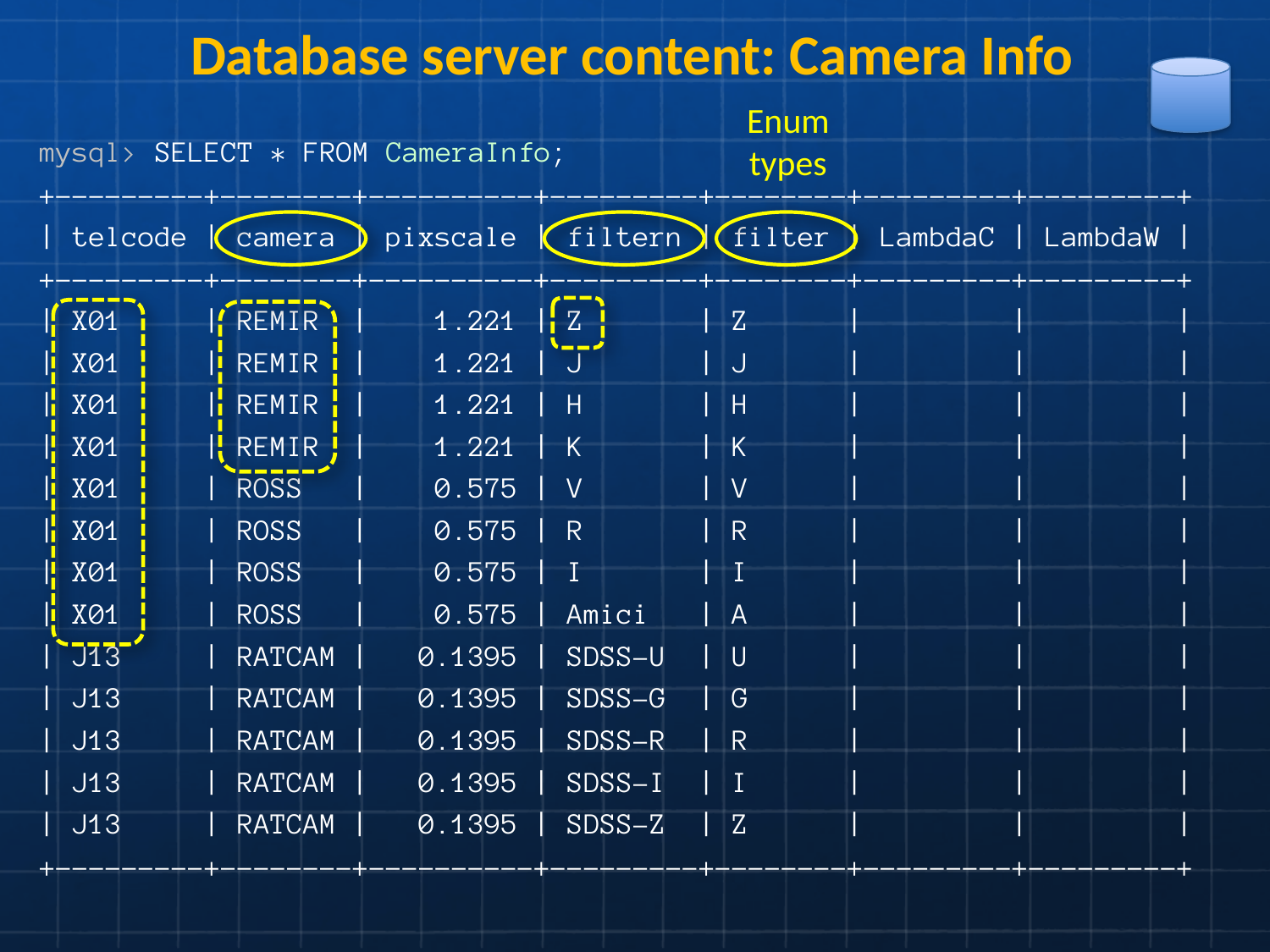

Database server content: Camera Info

Enum types
mysql> SELECT * FROM CameraInfo;
+---------+--------+----------+---------+--------+---------+---------+
| telcode | camera | pixscale | filtern | filter | LambdaC | LambdaW |
+---------+--------+----------+---------+--------+---------+---------+
| X01     | REMIR  |    1.221 | Z       | Z      |         |         |
| X01     | REMIR  |    1.221 | J       | J      |         |         |
| X01     | REMIR  |    1.221 | H       | H      |         |         |
| X01     | REMIR  |    1.221 | K       | K      |         |         |
| X01     | ROSS   |    0.575 | V       | V      |         |         |
| X01     | ROSS   |    0.575 | R       | R      |         |         |
| X01     | ROSS   |    0.575 | I       | I      |         |         |
| X01     | ROSS   |    0.575 | Amici   | A      |         |         |
| J13     | RATCAM |   0.1395 | SDSS-U  | U      |         |         |
| J13     | RATCAM |   0.1395 | SDSS-G  | G      |         |         |
| J13     | RATCAM |   0.1395 | SDSS-R  | R      |         |         |
| J13     | RATCAM |   0.1395 | SDSS-I  | I      |         |         |
| J13     | RATCAM |   0.1395 | SDSS-Z  | Z      |         |         |
+---------+--------+----------+---------+--------+---------+---------+